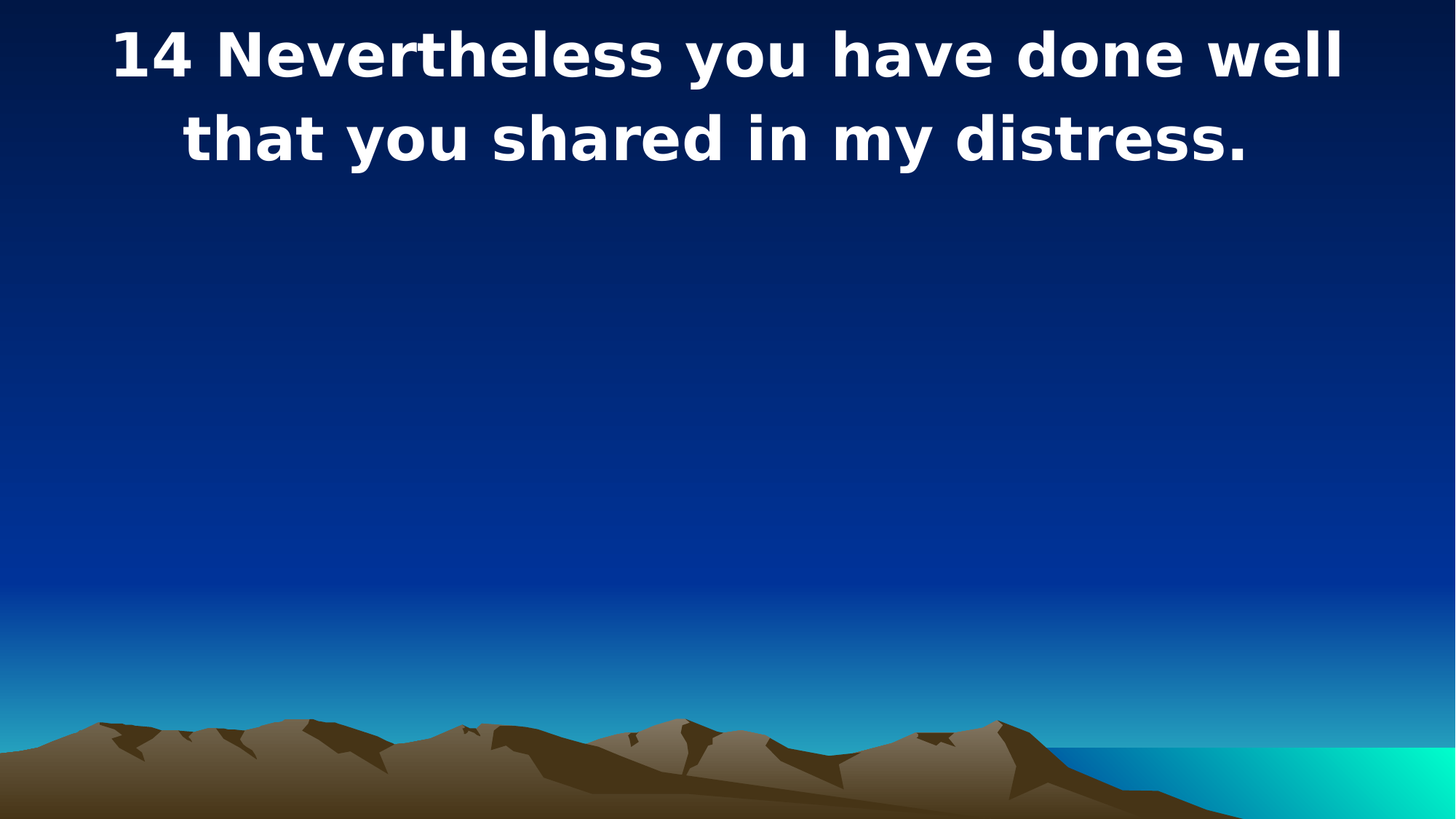

14 Nevertheless you have done well that you shared in my distress.